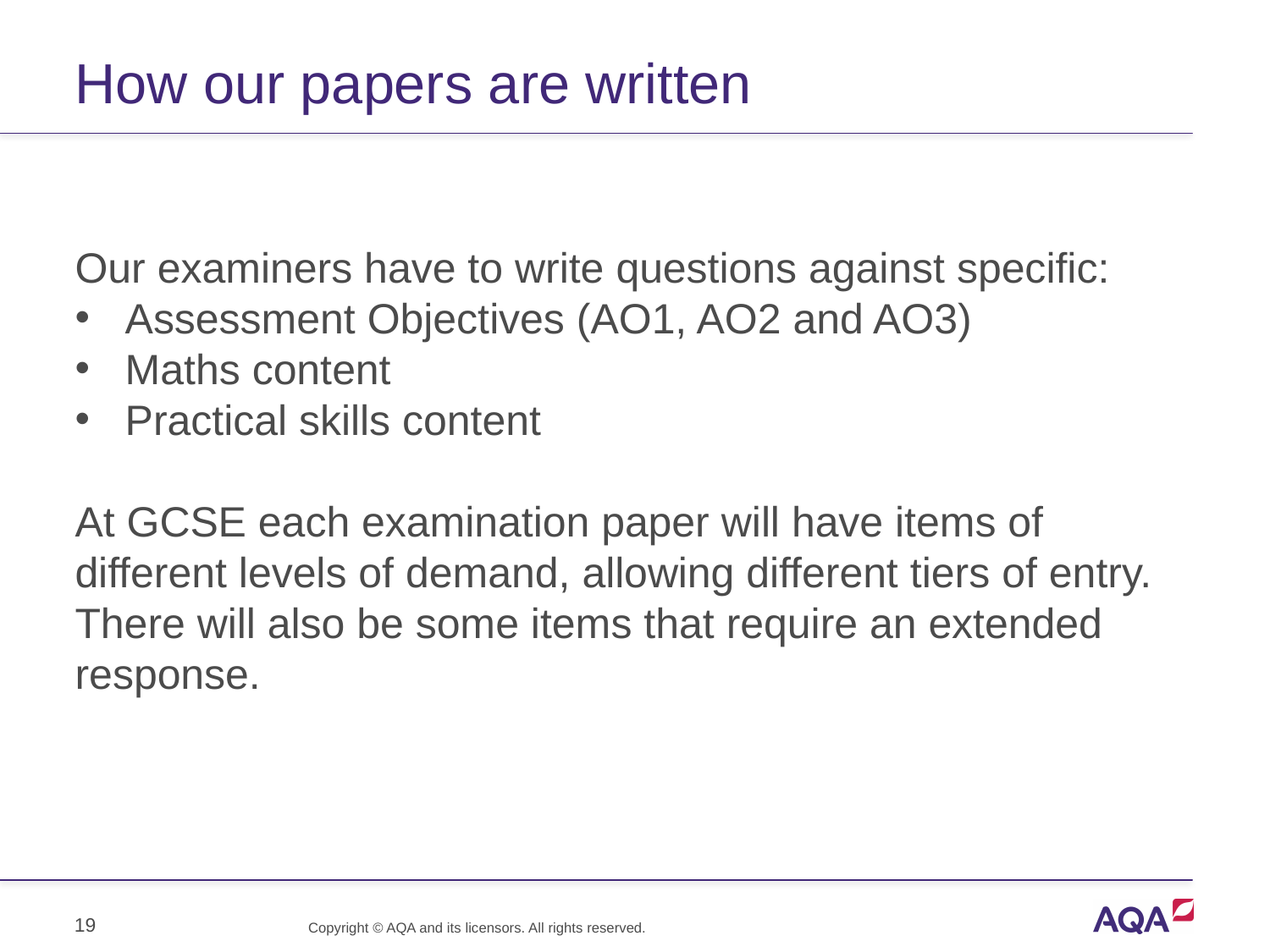

# How our papers are written
Our examiners have to write questions against specific:
Assessment Objectives (AO1, AO2 and AO3)
Maths content
Practical skills content

At GCSE each examination paper will have items of different levels of demand, allowing different tiers of entry. There will also be some items that require an extended response.
19
Copyright © AQA and its licensors. All rights reserved.